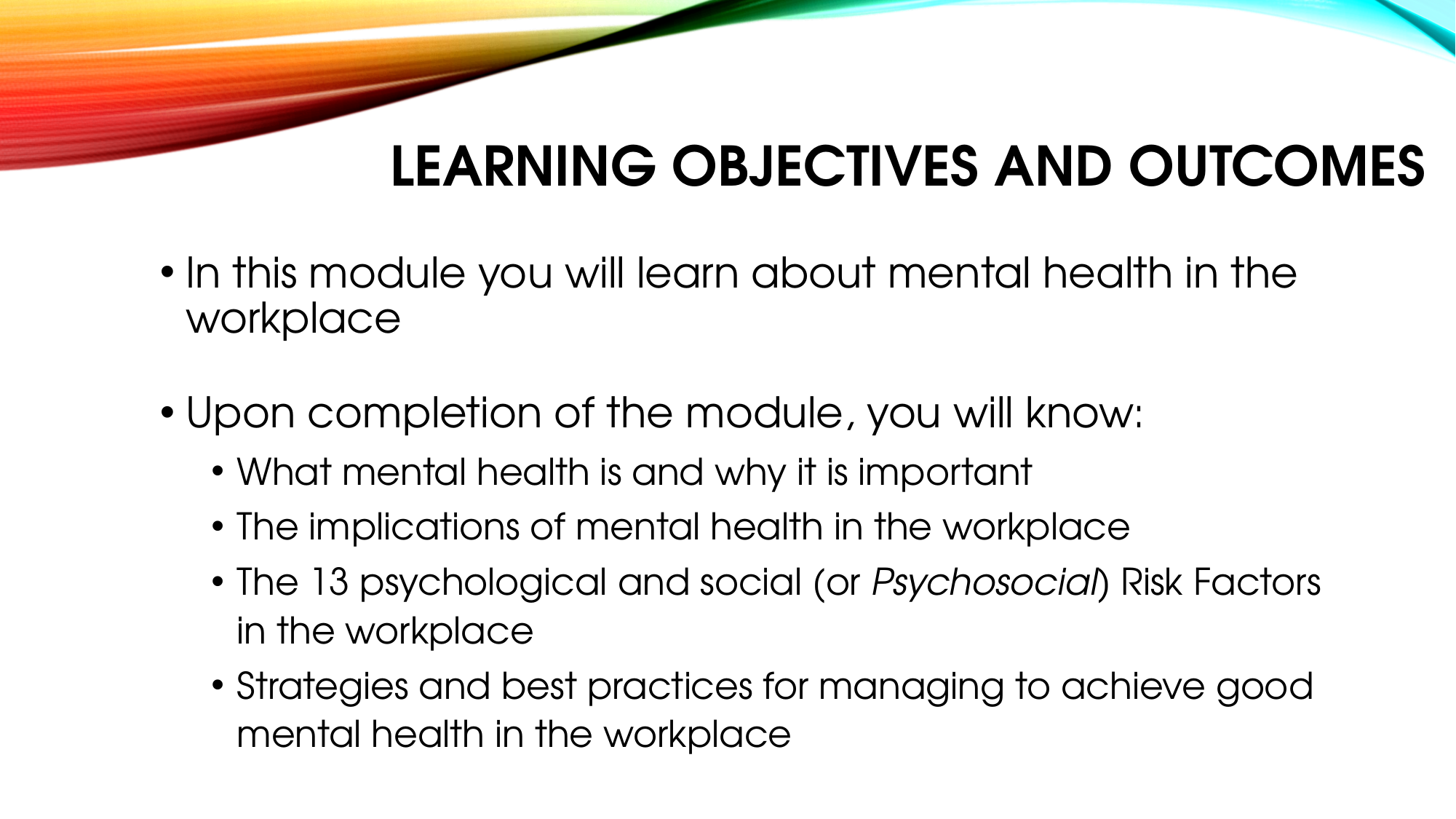

# Learning objectives and outcomes
In this module you will learn about mental health in the workplace

Upon completion of the module, you will know:
What mental health is and why it is important
The implications of mental health in the workplace
The 13 psychological and social (or Psychosocial) Risk Factors in the workplace
Strategies and best practices for managing to achieve good mental health in the workplace